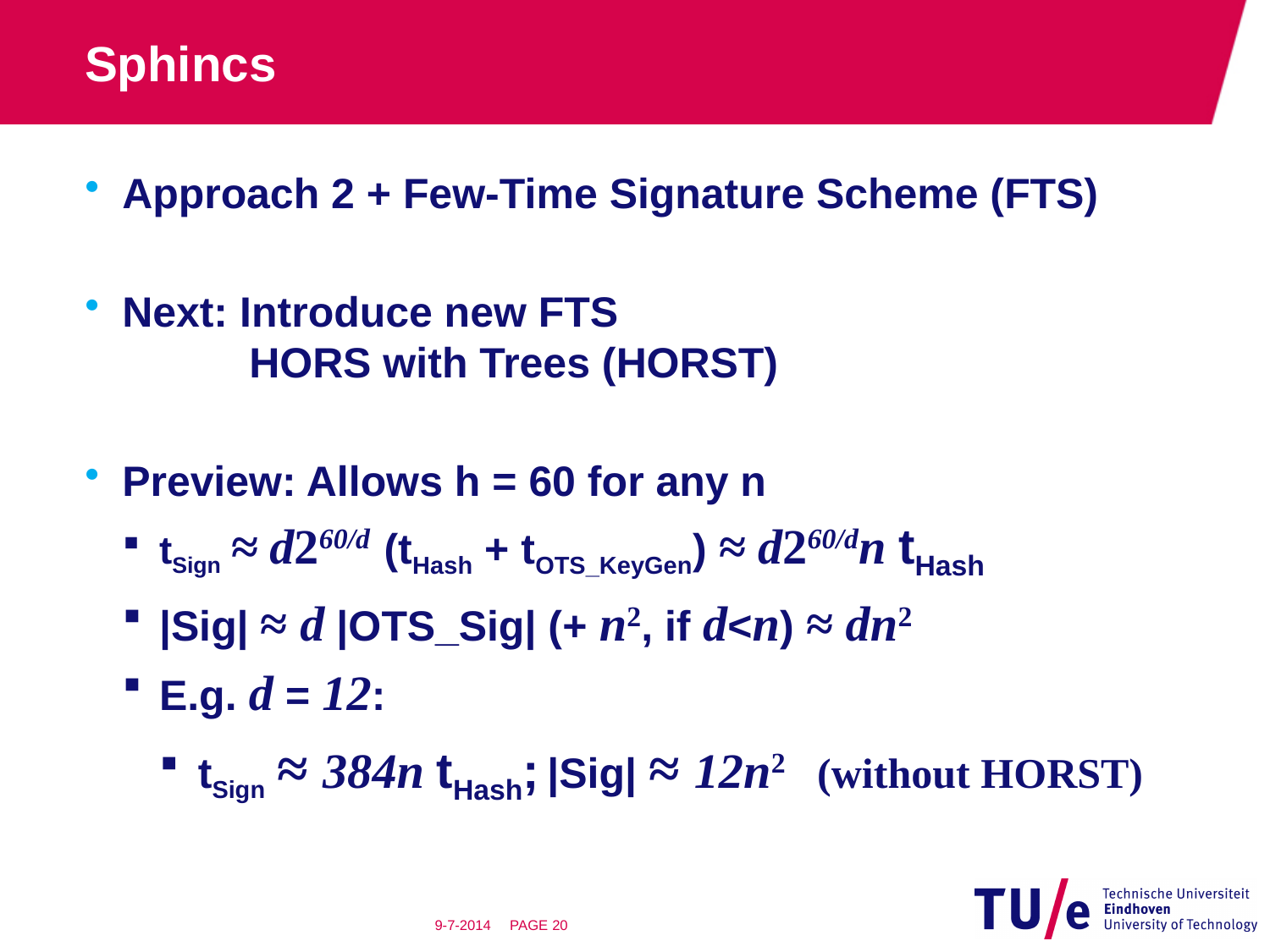

# Sphincs
Approach 2 + Few-Time Signature Scheme (FTS)

Next: Introduce new FTS
	HORS with Trees (HORST)

Preview: Allows h = 60 for any n
tSign ≈ d260/d (tHash + tOTS_KeyGen) ≈ d260/dn tHash
|Sig| ≈ d |OTS_Sig| (+ n2, if d<n) ≈ dn2
E.g. d = 12:
tSign ≈ 384n tHash; |Sig| ≈ 12n2   (without HORST)

9-7-2014
PAGE 20